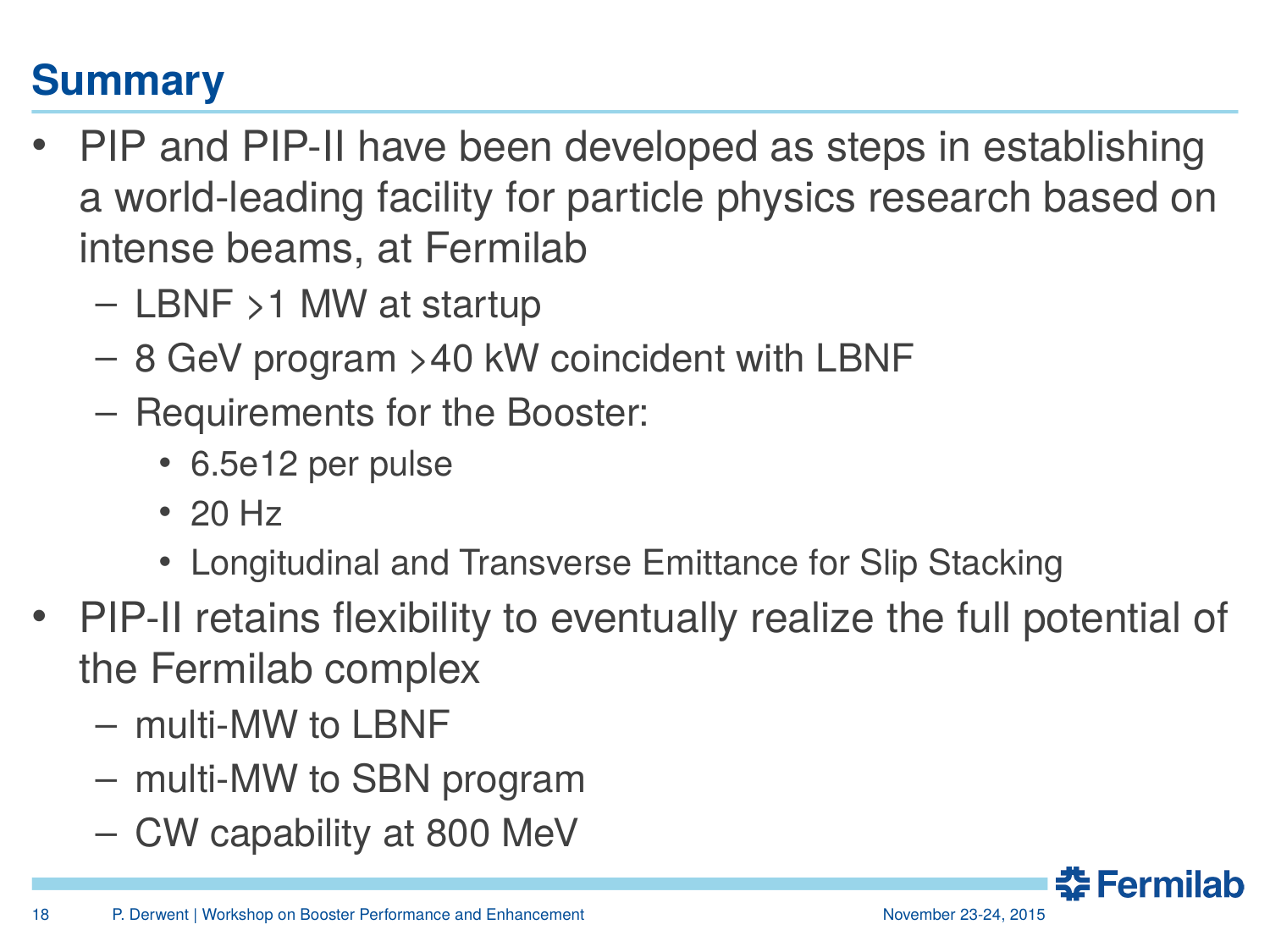

# Summary
PIP and PIP-II have been developed as steps in establishing a world-leading facility for particle physics research based on intense beams, at Fermilab
LBNF >1 MW at startup
8 GeV program >40 kW coincident with LBNF
Requirements for the Booster:
6.5e12 per pulse
20 Hz
Longitudinal and Transverse Emittance for Slip Stacking
PIP-II retains flexibility to eventually realize the full potential of the Fermilab complex
multi-MW to LBNF
multi-MW to SBN program
CW capability at 800 MeV

18
P. Derwent | Workshop on Booster Performance and Enhancement
November 23-24, 2015